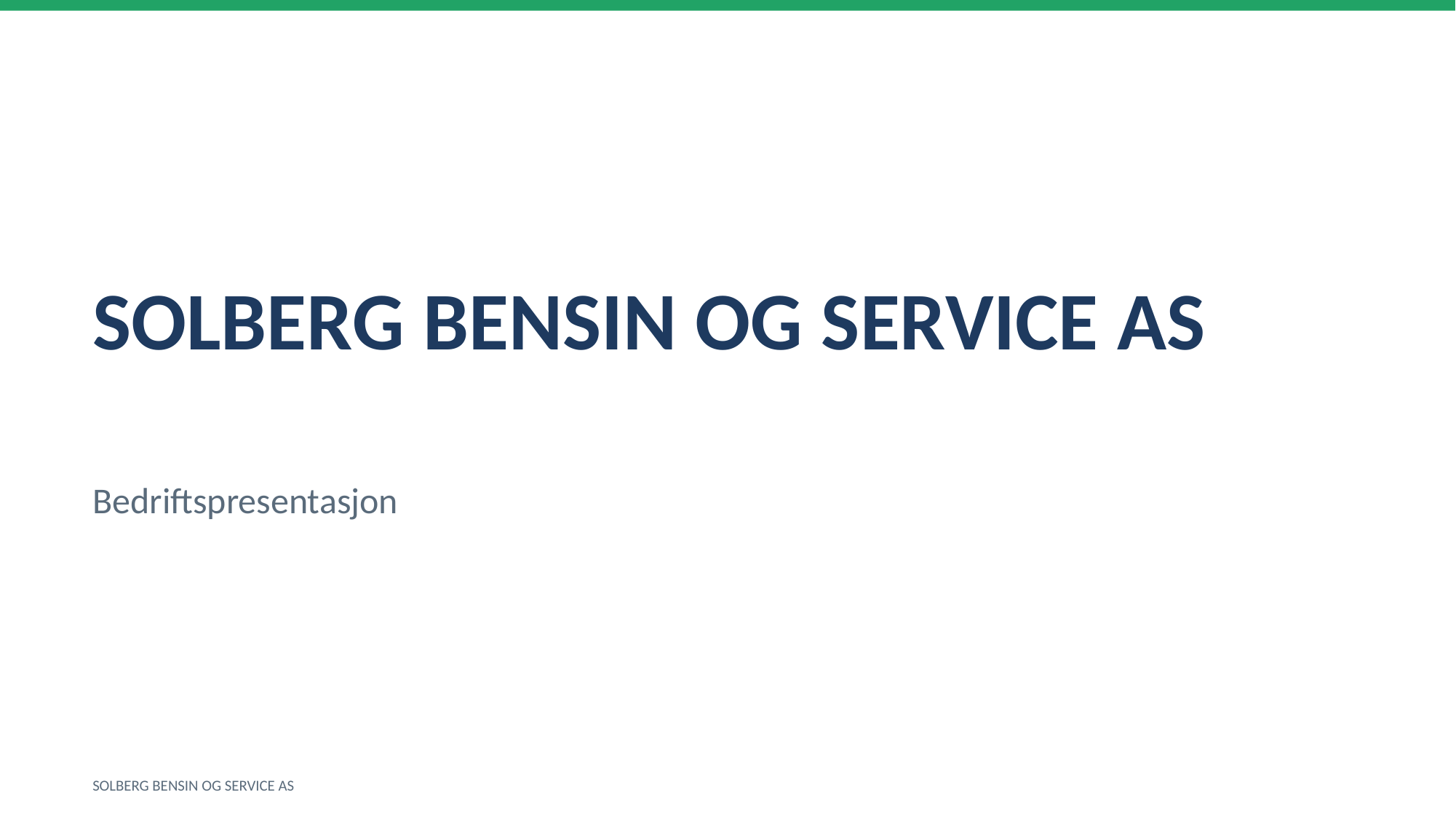

SOLBERG BENSIN OG SERVICE AS
Bedriftspresentasjon
SOLBERG BENSIN OG SERVICE AS